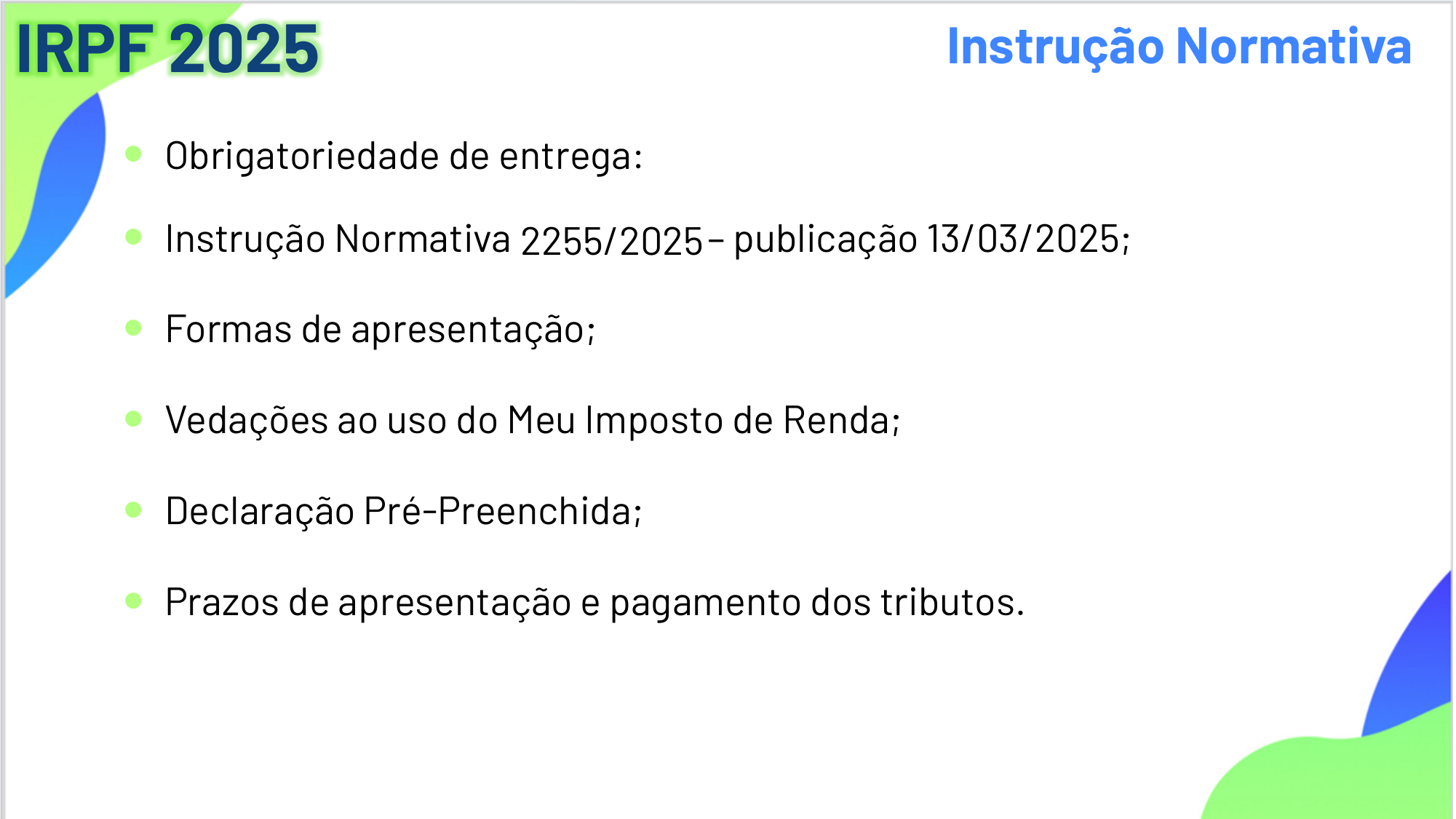

IRPF 2025
Instrução Normativa
Obrigatoriedade de entrega:

Instrução Normativa                         – publicação 13/03/2025;

Formas de apresentação;

Vedações ao uso do Meu Imposto de Renda;

Declaração Pré-Preenchida;

Prazos de apresentação e pagamento dos tributos.
2255/2025